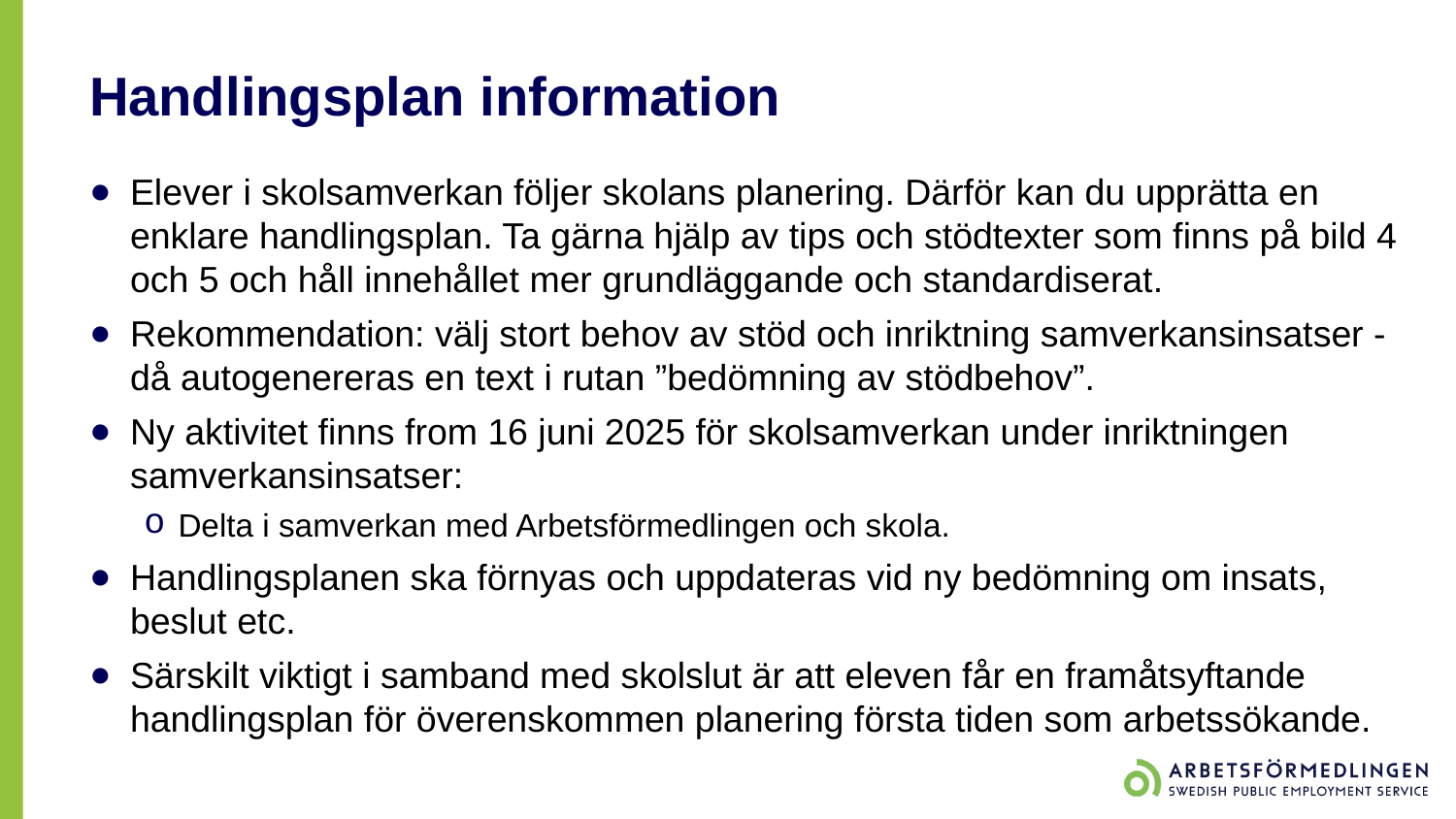

# Handlingsplan information
Elever i skolsamverkan följer skolans planering. Därför kan du upprätta en enklare handlingsplan. Ta gärna hjälp av tips och stödtexter som finns på bild 4 och 5 och håll innehållet mer grundläggande och standardiserat.
Rekommendation: välj stort behov av stöd och inriktning samverkansinsatser - då autogenereras en text i rutan ”bedömning av stödbehov”.
Ny aktivitet finns from 16 juni 2025 för skolsamverkan under inriktningen  samverkansinsatser:
Delta i samverkan med Arbetsförmedlingen och skola.
Handlingsplanen ska förnyas och uppdateras vid ny bedömning om insats, beslut etc.
Särskilt viktigt i samband med skolslut är att eleven får en framåtsyftande handlingsplan för överenskommen planering första tiden som arbetssökande.